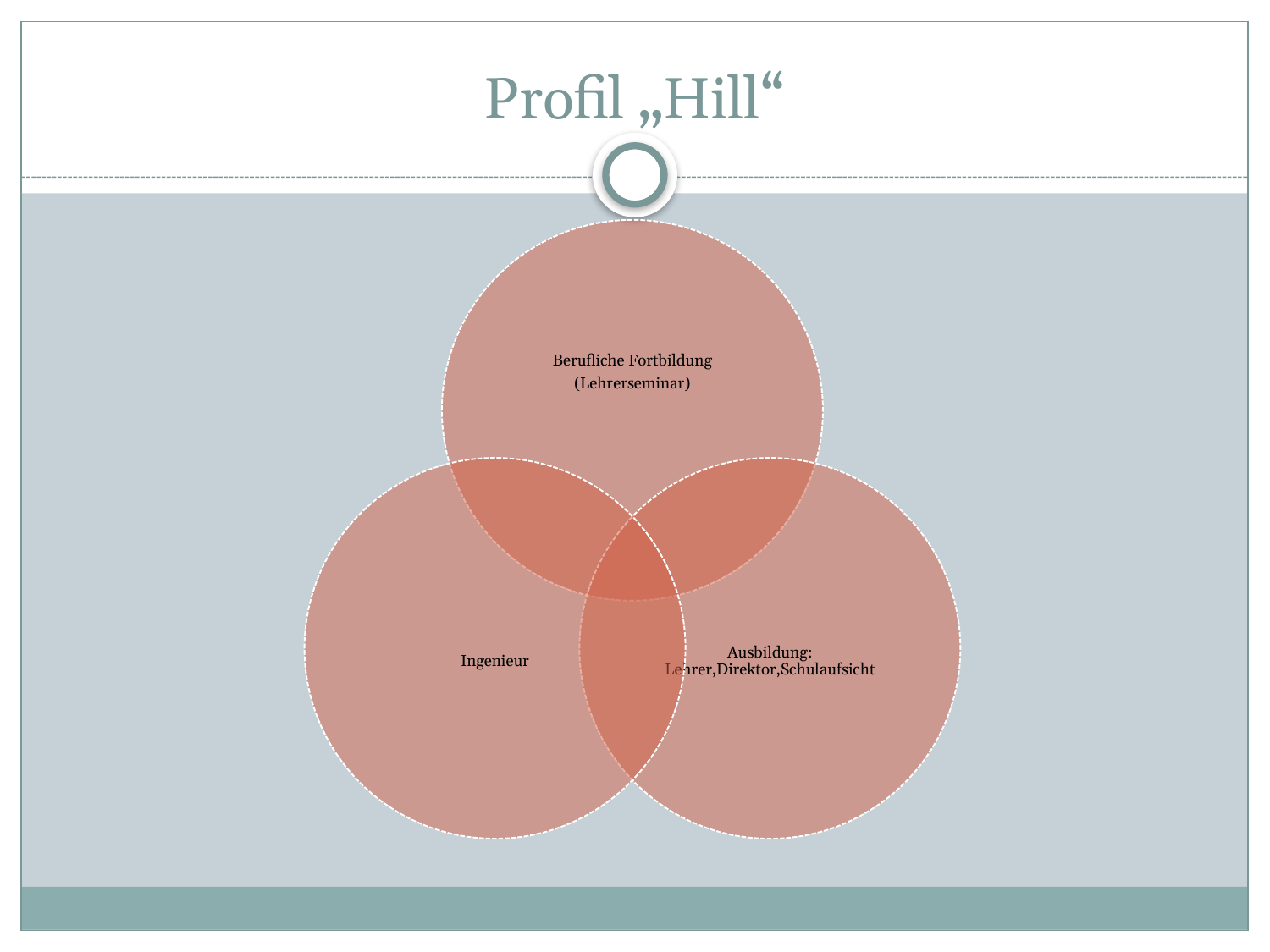

# Profil „Hill“
Berufliche Fortbildung
(Lehrerseminar)
Ausbildung: Lehrer,Direktor,Schulaufsicht
Ingenieur